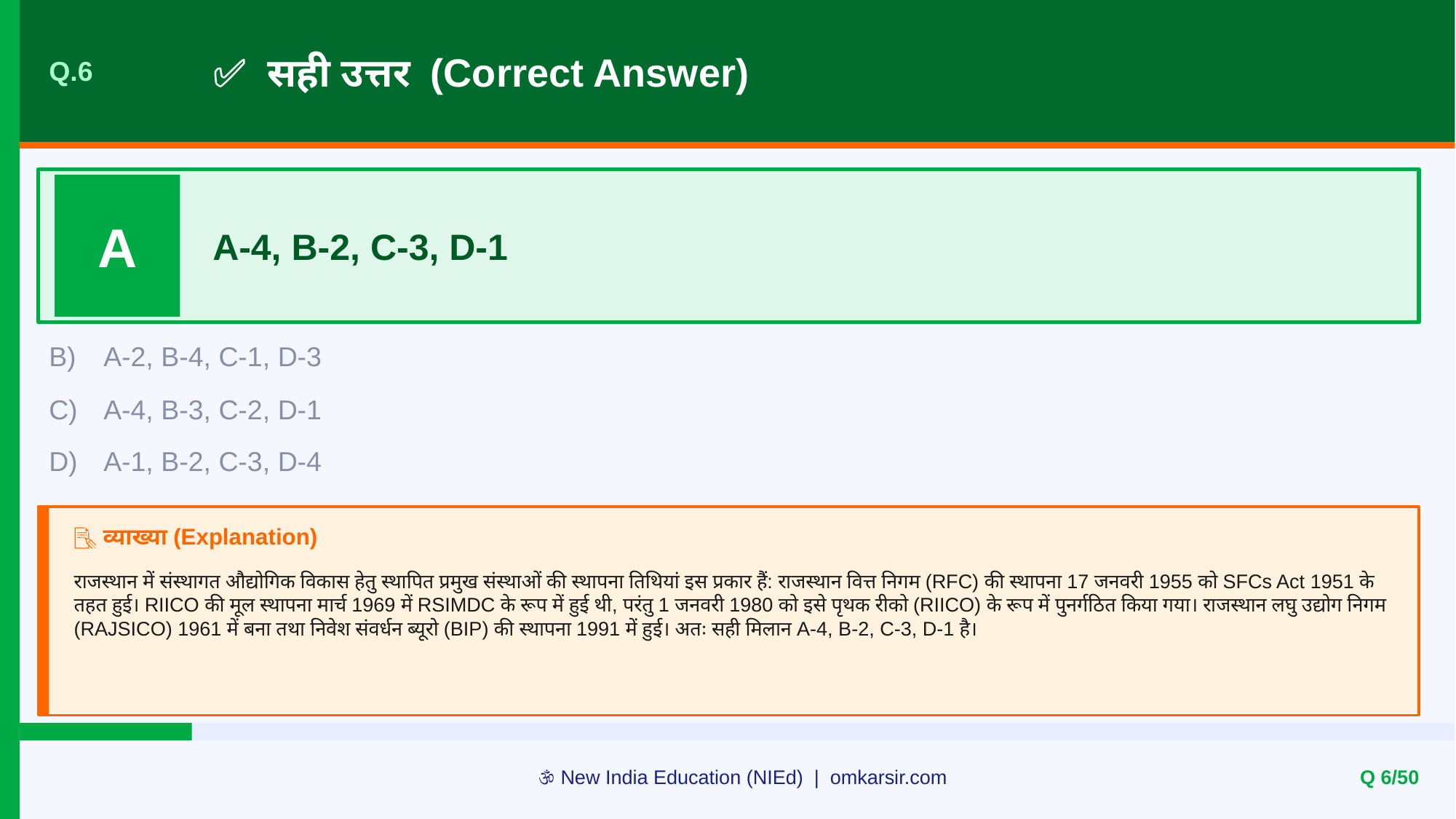

✅  सही उत्तर  (Correct Answer)
Q.6

A
A-4, B-2, C-3, D-1
B)
A-2, B-4, C-1, D-3
C)
A-4, B-3, C-2, D-1
D)
A-1, B-2, C-3, D-4

📝 व्याख्या (Explanation)
राजस्थान में संस्थागत औद्योगिक विकास हेतु स्थापित प्रमुख संस्थाओं की स्थापना तिथियां इस प्रकार हैं: राजस्थान वित्त निगम (RFC) की स्थापना 17 जनवरी 1955 को SFCs Act 1951 के तहत हुई। RIICO की मूल स्थापना मार्च 1969 में RSIMDC के रूप में हुई थी, परंतु 1 जनवरी 1980 को इसे पृथक रीको (RIICO) के रूप में पुनर्गठित किया गया। राजस्थान लघु उद्योग निगम (RAJSICO) 1961 में बना तथा निवेश संवर्धन ब्यूरो (BIP) की स्थापना 1991 में हुई। अतः सही मिलान A-4, B-2, C-3, D-1 है।

🕉️ New India Education (NIEd)  |  omkarsir.com
Q 6/50